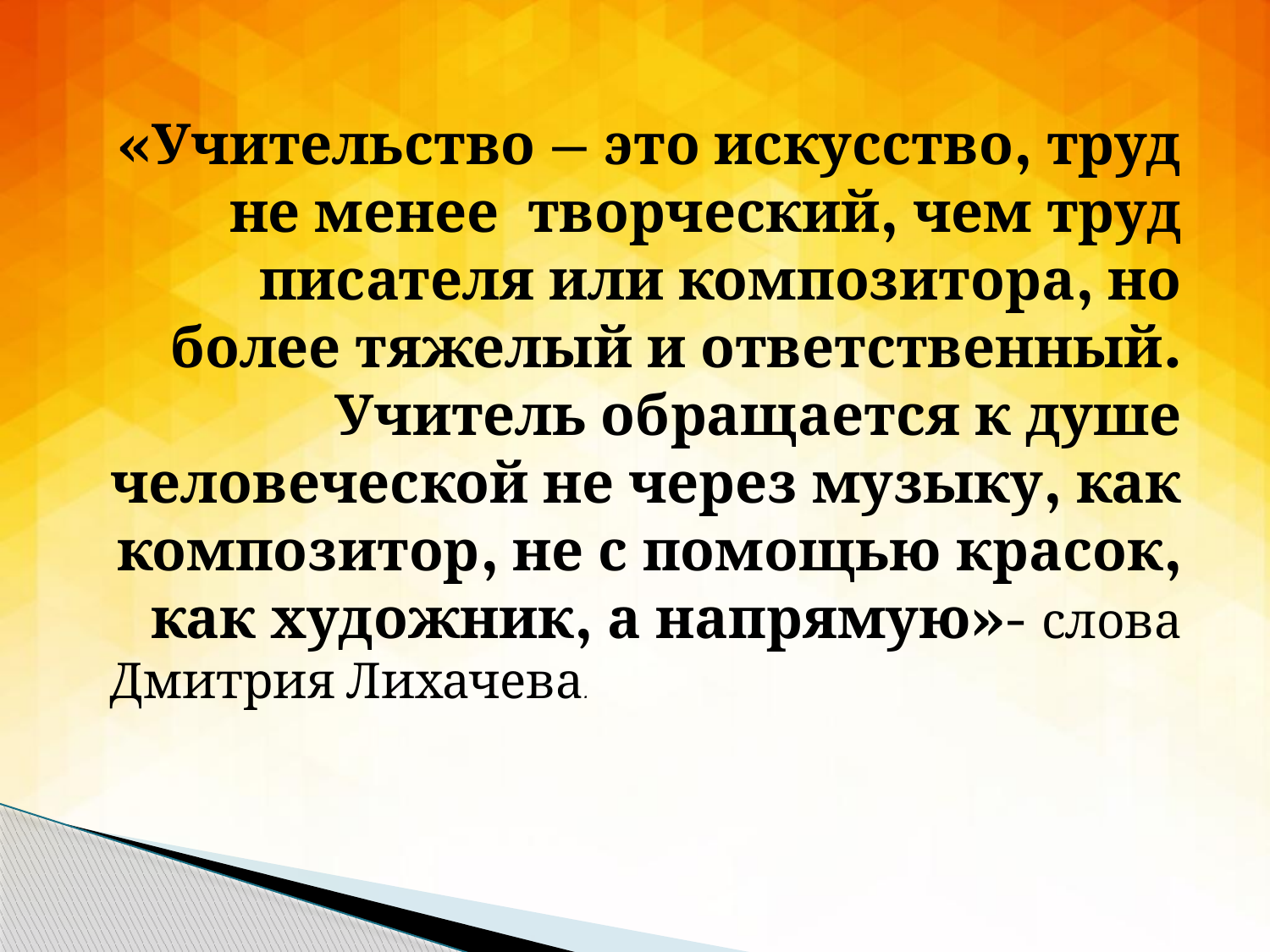

«Учительство – это искусство, труд не менее  творческий, чем труд писателя или композитора, но более тяжелый и ответственный. Учитель обращается к душе человеческой не через музыку, как композитор, не с помощью красок, как художник, а напрямую»- слова Дмитрия Лихачева.